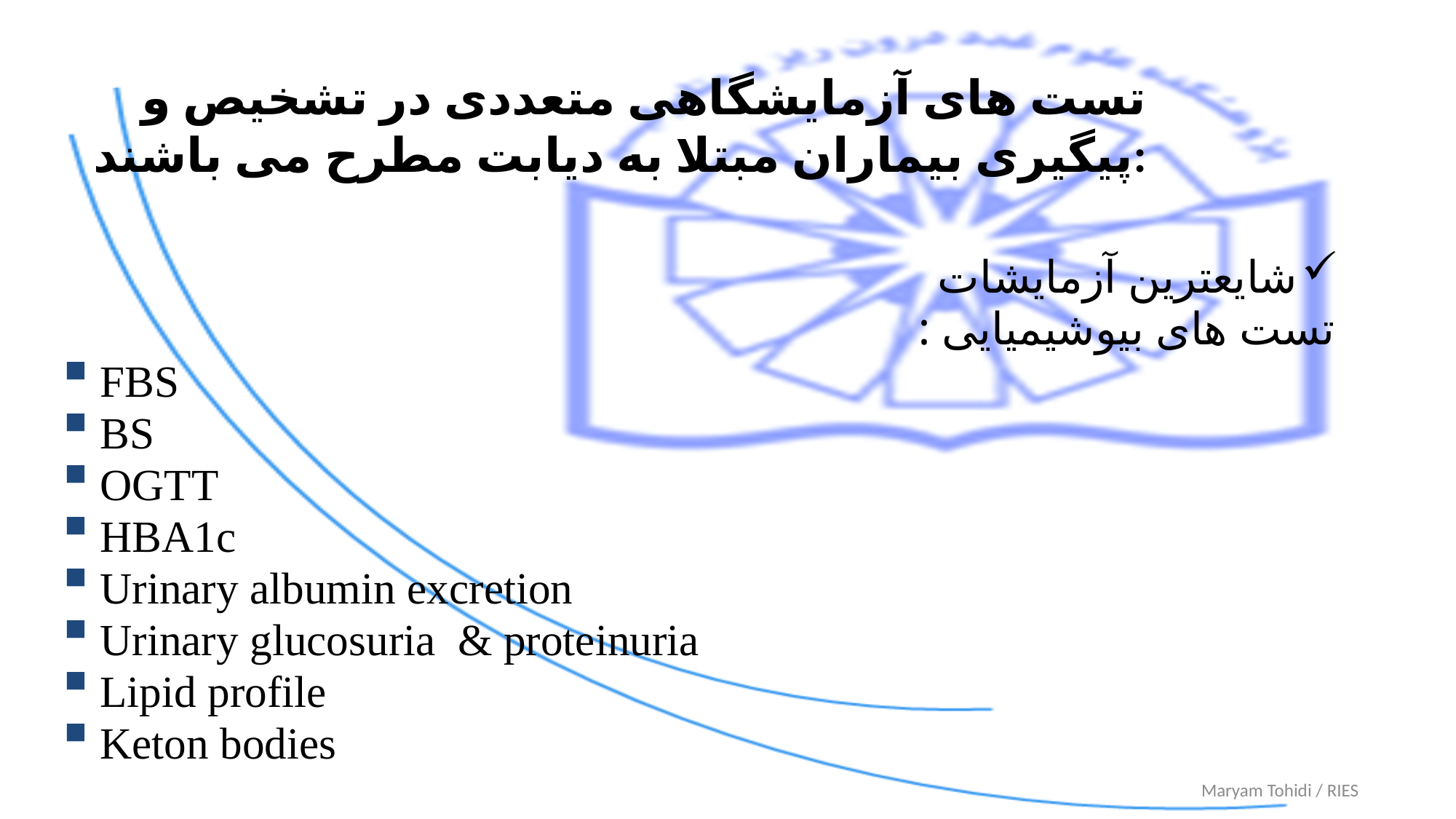

# تست های آزمایشگاهی متعددی در تشخیص و پیگیری بیماران مبتلا به دیابت مطرح می باشند:

شایعترین آزمایشات
تست های بیوشیمیایی :
FBS
BS
OGTT
HBA1c
Urinary albumin excretion
Urinary glucosuria  & proteinuria
Lipid profile
Keton bodies

Maryam Tohidi / RIES